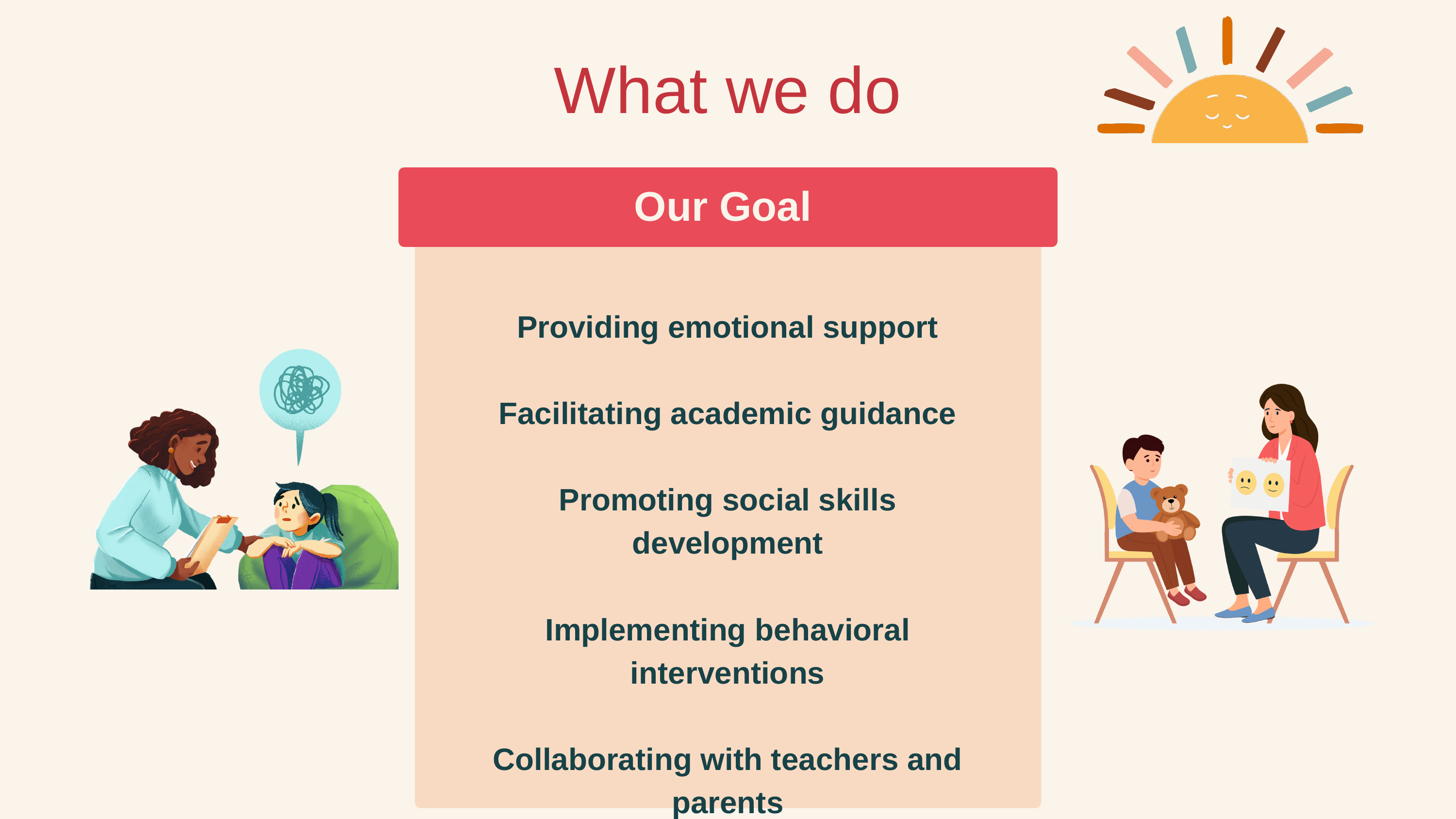

What we do

Our Goal

Providing emotional support

Facilitating academic guidance

Promoting social skills development

Implementing behavioral interventions

Collaborating with teachers and parents​